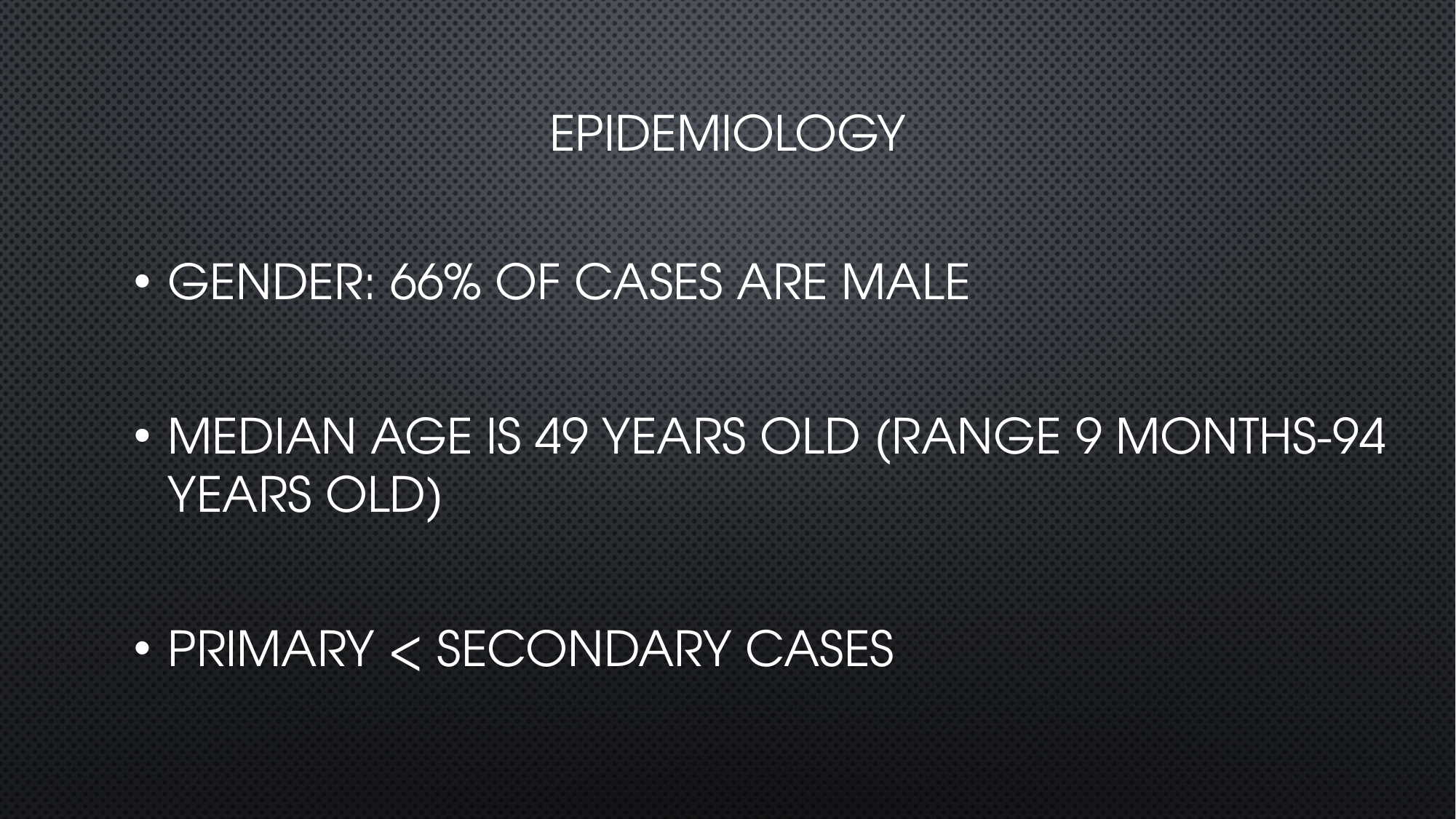

# EPIDEMIOLOGY
Gender: 66% of cases are male

Median age is 49 years old (range 9 months-94 years old)

Primary < secondary cases